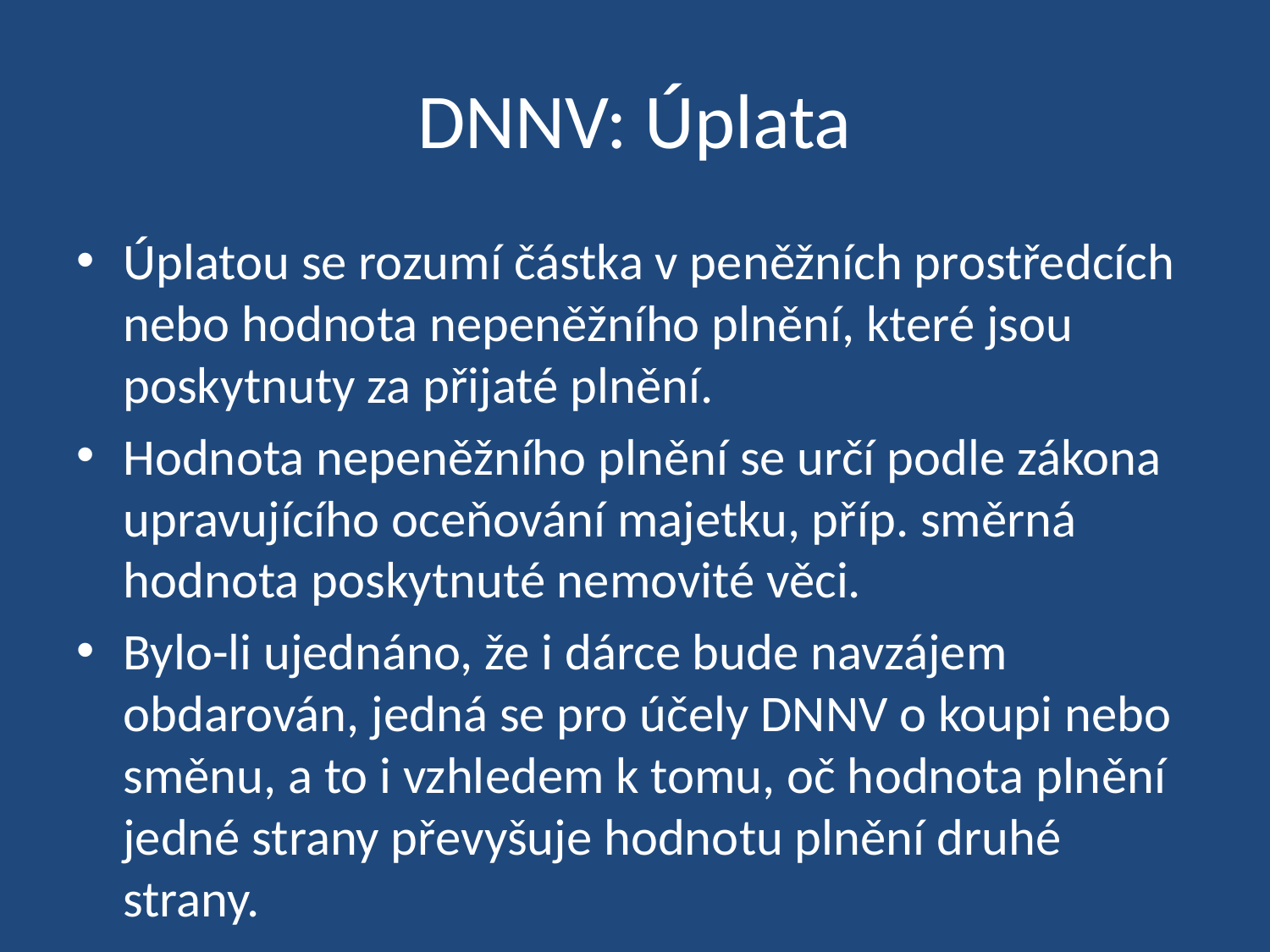

# DNNV: Úplata
Úplatou se rozumí částka v peněžních prostředcích nebo hodnota nepeněžního plnění, které jsou poskytnuty za přijaté plnění.
Hodnota nepeněžního plnění se určí podle zákona upravujícího oceňování majetku, příp. směrná hodnota poskytnuté nemovité věci.
Bylo-li ujednáno, že i dárce bude navzájem obdarován, jedná se pro účely DNNV o koupi nebo směnu, a to i vzhledem k tomu, oč hodnota plnění jedné strany převyšuje hodnotu plnění druhé strany.